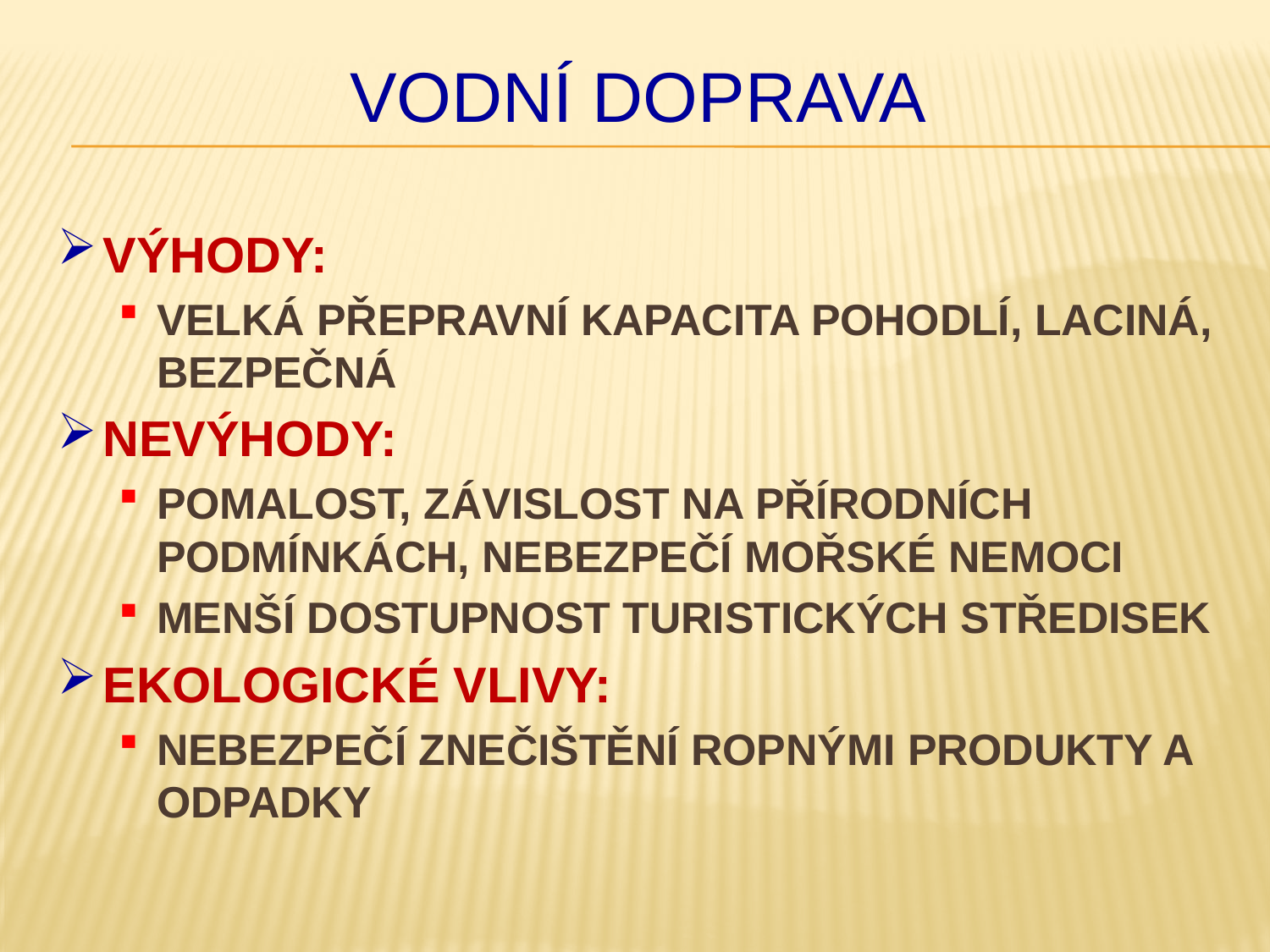

# Vodní doprava
Výhody:
VELKÁ PŘEPRAVNÍ KAPACITA pohodlí, laciná, bezpečná
Nevýhody:
pomalost, závislost na přírodních podmínkách, nebezpečí mořské nemoci
MENŠÍ DOSTUPNOST TURISTICKÝCH STŘEDISEK
Ekologické vlivy:
nebezpečí znečištění ropnými produkty a odpadky